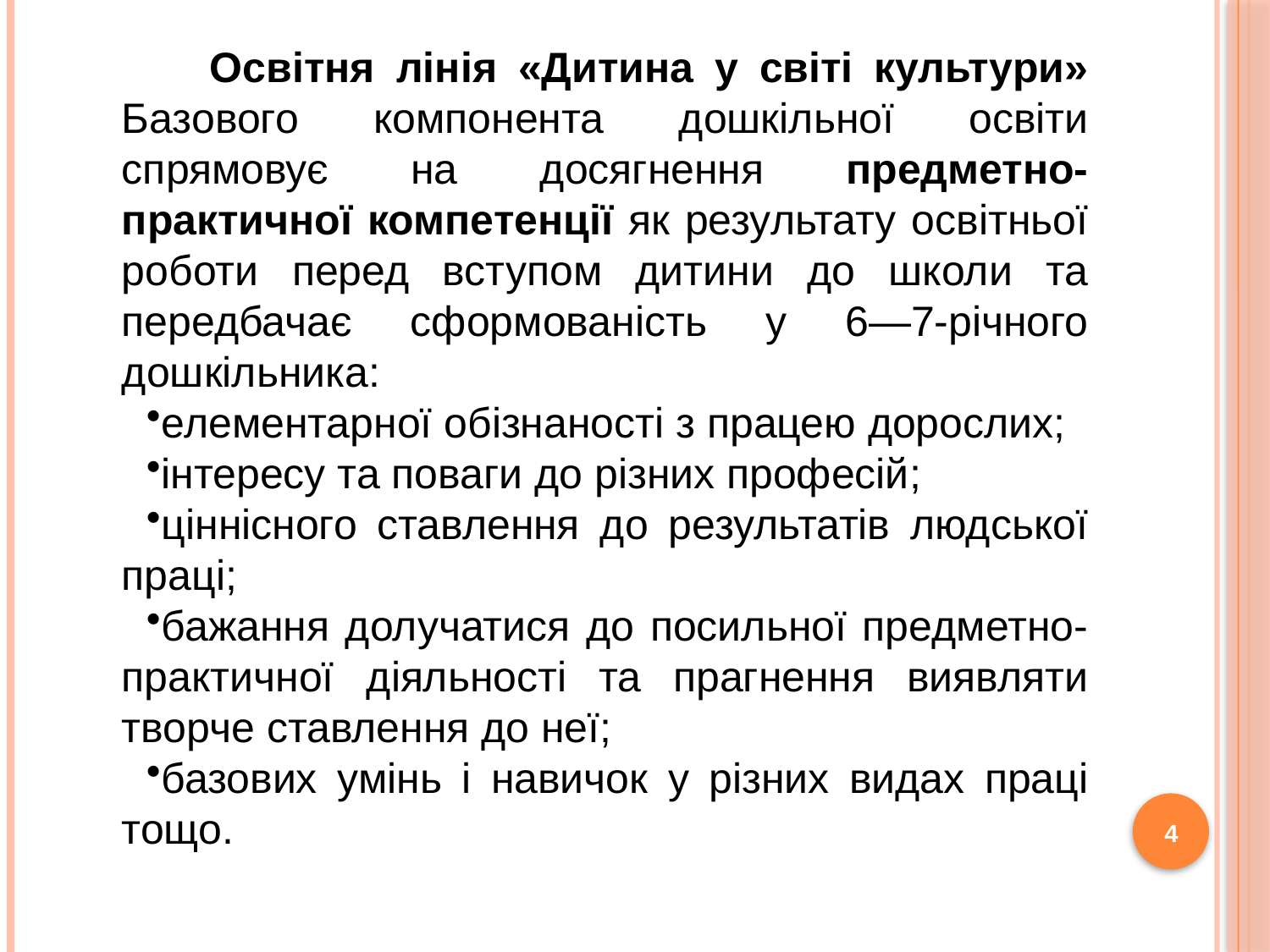

Освітня лінія «Дитина у світі культури» Базового компонента дошкільної освіти спрямовує на досягнення предметно-практичної компетенції як результату освіт­ньої роботи перед вступом дитини до школи та перед­бачає сформованість у 6—7-річного дошкільника:
елементарної обізнаності з працею дорослих;
інтересу та поваги до різних професій;
ціннісного ставлення до результатів людської праці;
бажання долучатися до посильної предметно- практичної діяльності та прагнення виявляти творче ставлення до неї;
базових умінь і навичок у різних видах праці тощо.
4